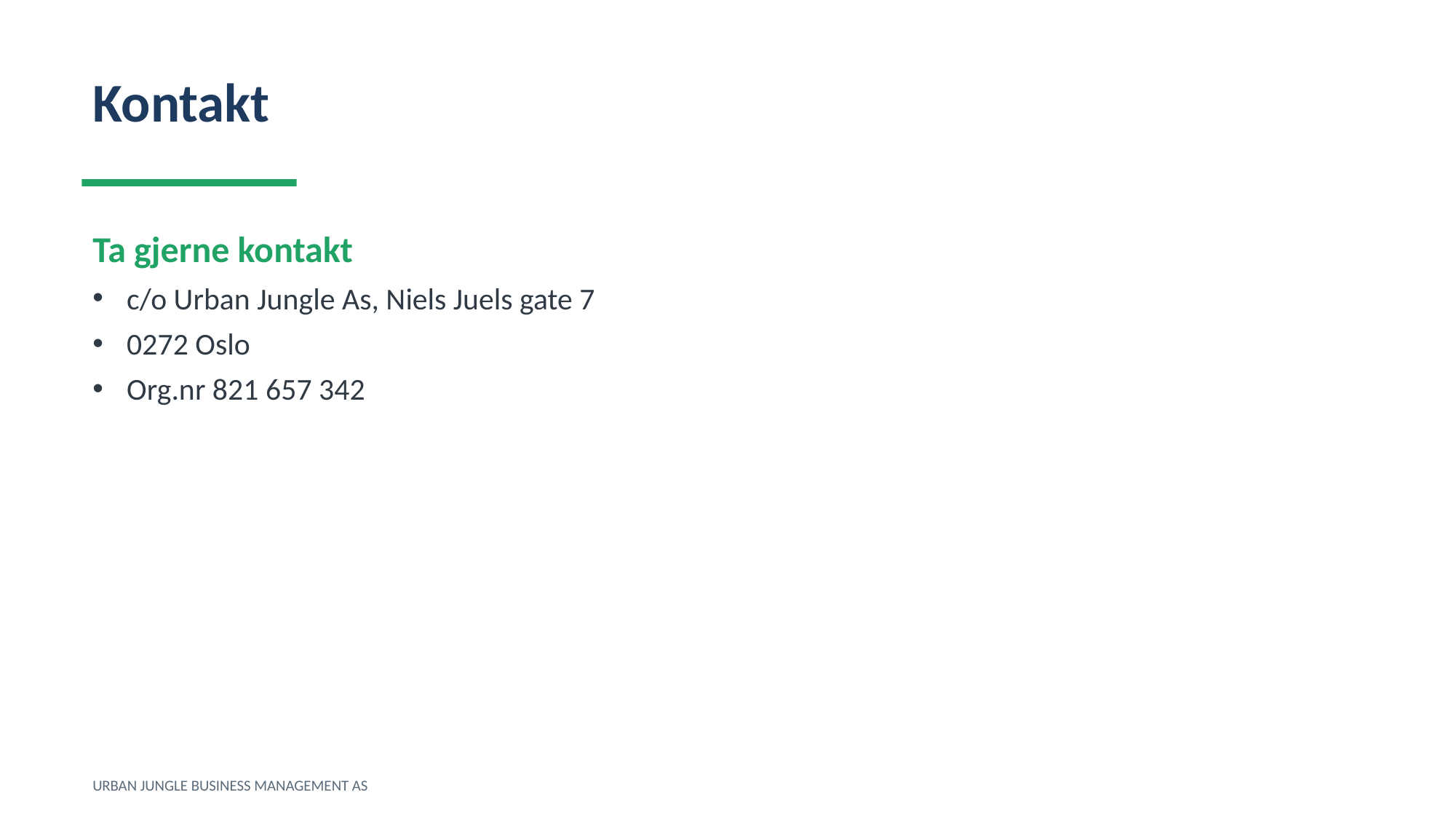

Kontakt

Ta gjerne kontakt
c/o Urban Jungle As, Niels Juels gate 7
0272 Oslo
Org.nr 821 657 342
URBAN JUNGLE BUSINESS MANAGEMENT AS